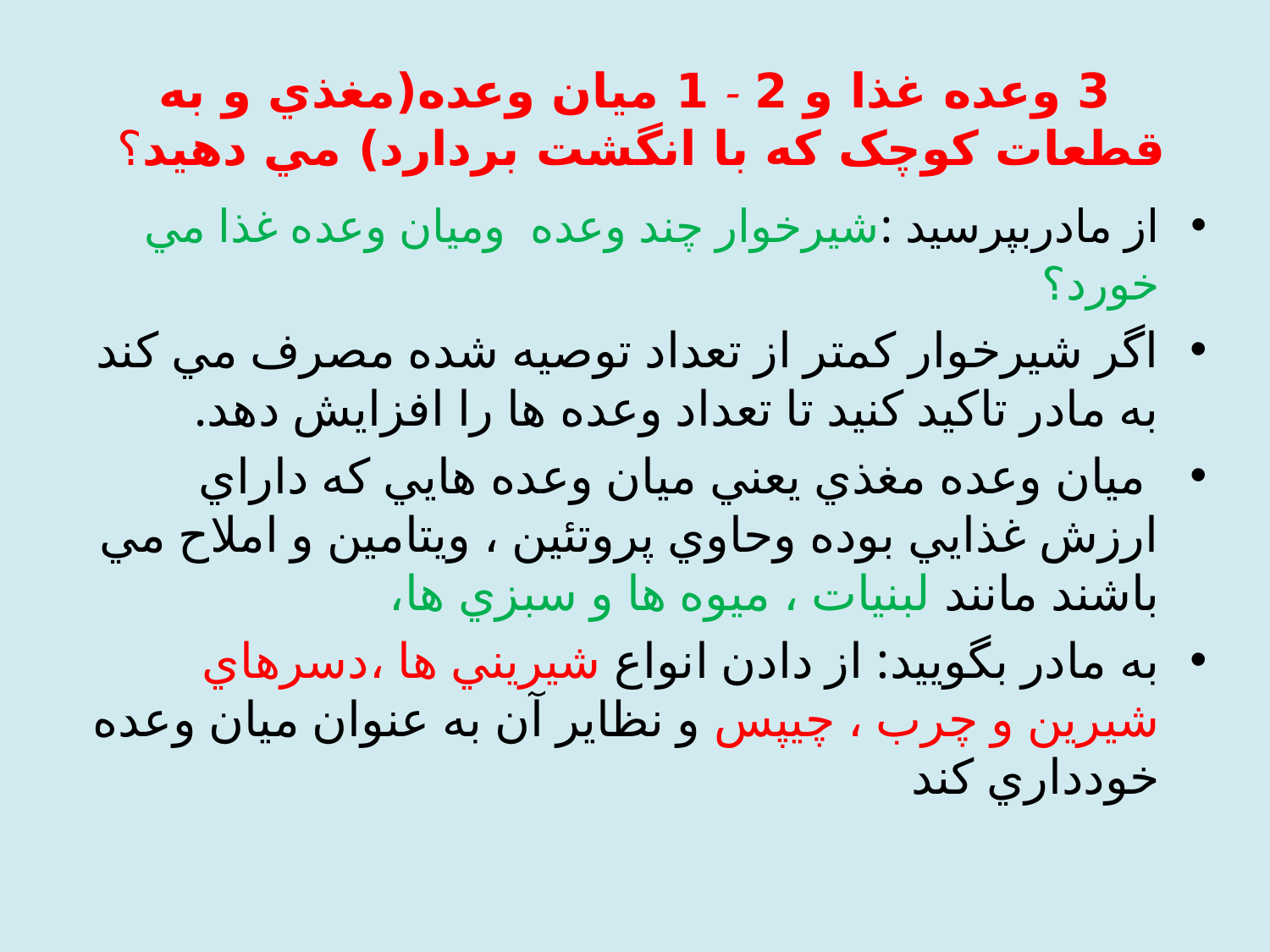

# 3 وعده غذا و 2 - 1 میان وعده(مغذي و به قطعات كوچک كه با انگشت بردارد) مي دهید؟
از مادربپرسيد :شيرخوار چند وعده  وميان وعده غذا مي خورد؟
اگر شيرخوار كمتر از تعداد توصيه شده مصرف مي كند به مادر تاكيد كنيد تا تعداد وعده ها را افزايش دهد.
 ميان وعده مغذي يعني ميان وعده هايي كه داراي ارزش غذايي بوده وحاوي پروتئين ، ويتامين و املاح مي باشند مانند لبنيات ، ميوه ها و سبزي ها،
به مادر بگوييد: از دادن انواع شيريني ها ،دسرهاي شيرين و چرب ، چيپس و نظاير آن به عنوان ميان وعده خودداري كند